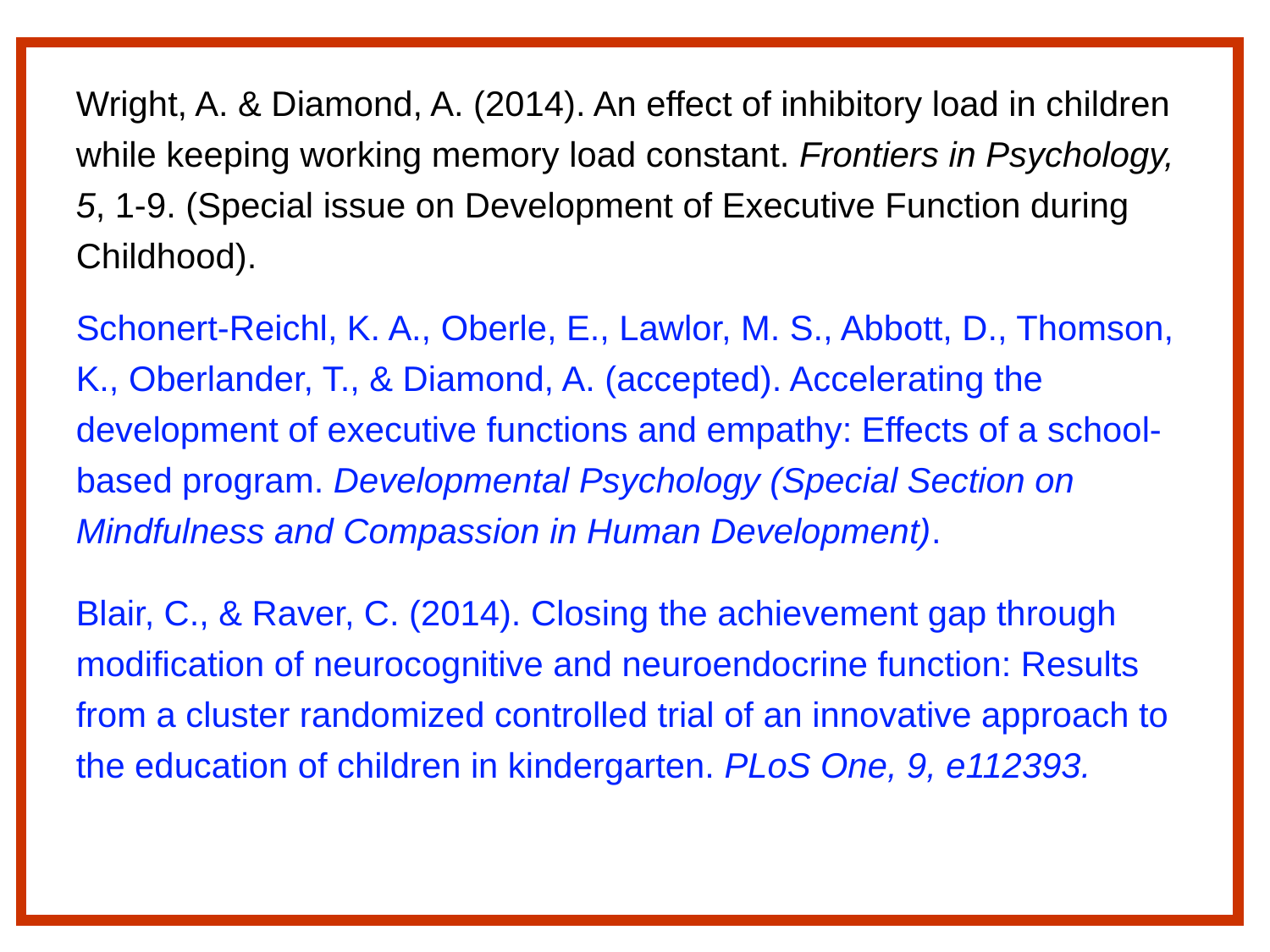

Wright, A. & Diamond, A. (2014). An effect of inhibitory load in children while keeping working memory load constant. Frontiers in Psychology, 5, 1-9. (Special issue on Development of Executive Function during Childhood).
Schonert-Reichl, K. A., Oberle, E., Lawlor, M. S., Abbott, D., Thomson, K., Oberlander, T., & Diamond, A. (accepted). Accelerating the development of executive functions and empathy: Effects of a school-based program. Developmental Psychology (Special Section on Mindfulness and Compassion in Human Development).
Blair, C., & Raver, C. (2014). Closing the achievement gap through modification of neurocognitive and neuroendocrine function: Results from a cluster randomized controlled trial of an innovative approach to the education of children in kindergarten. PLoS One, 9, e112393.